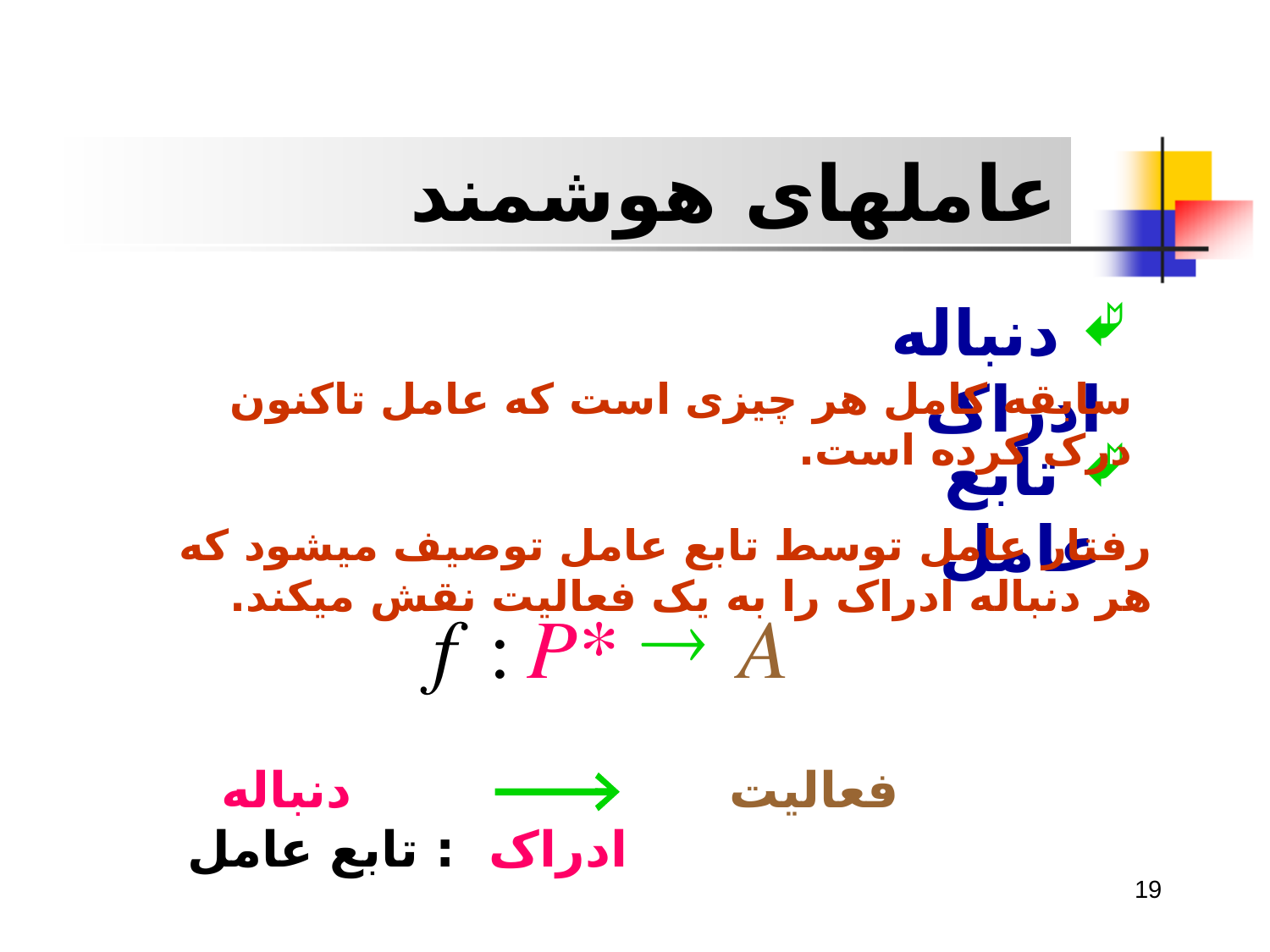

عاملهای هوشمند
 دنباله ادراک
سابقه کامل هر چيزی است که عامل تاکنون درک کرده است.
 تابع عامل
رفتار عامل توسط تابع عامل توصيف ميشود که هر دنباله ادراک را به يک فعاليت نقش ميکند.
→
f
:
P
*
A

  فعاليت                      دنباله ادراک  : تابع عامل

19